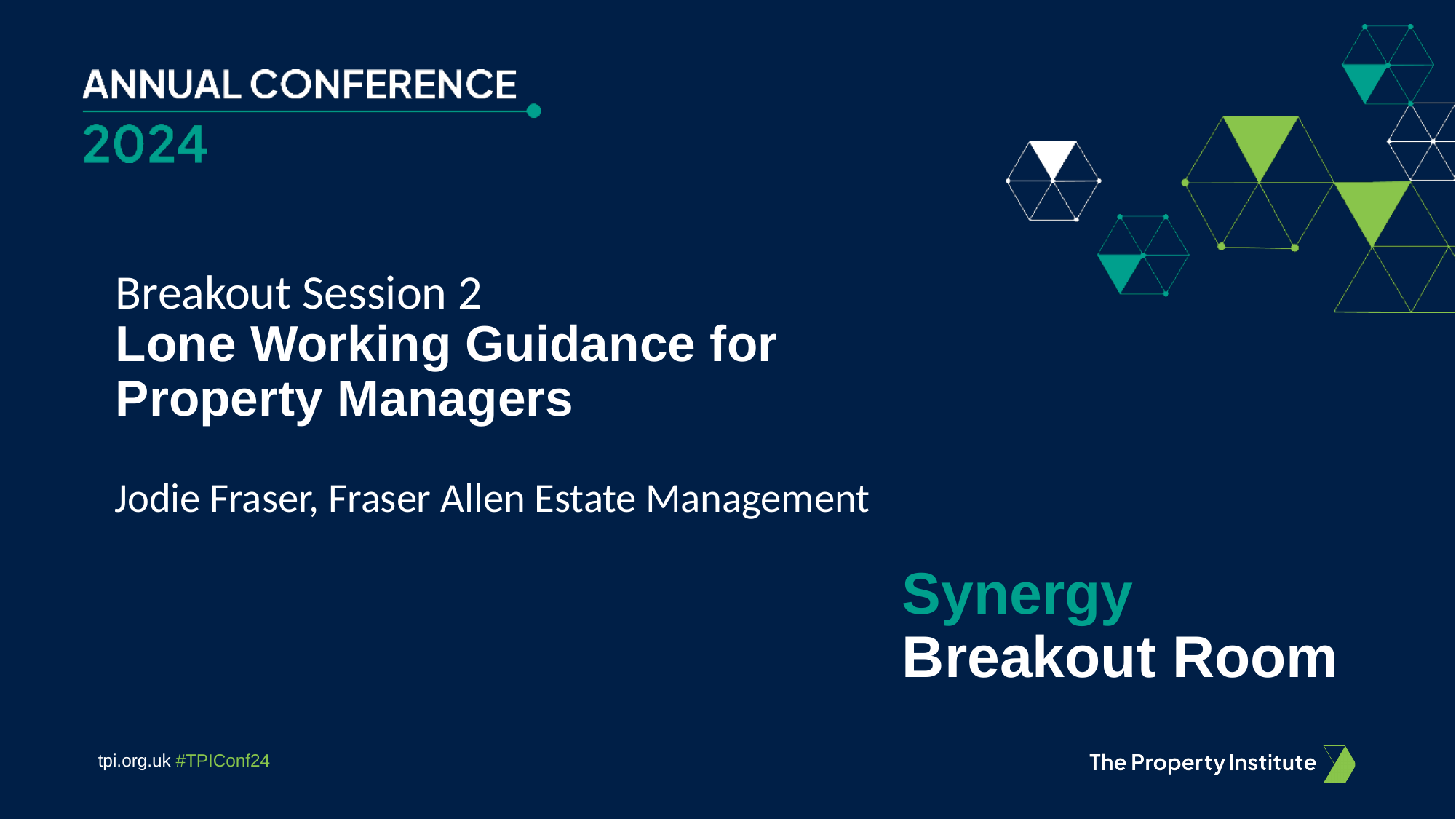

Breakout Session 2
# Lone Working Guidance for Property Managers
Jodie Fraser, Fraser Allen Estate Management
Synergy
Breakout Room